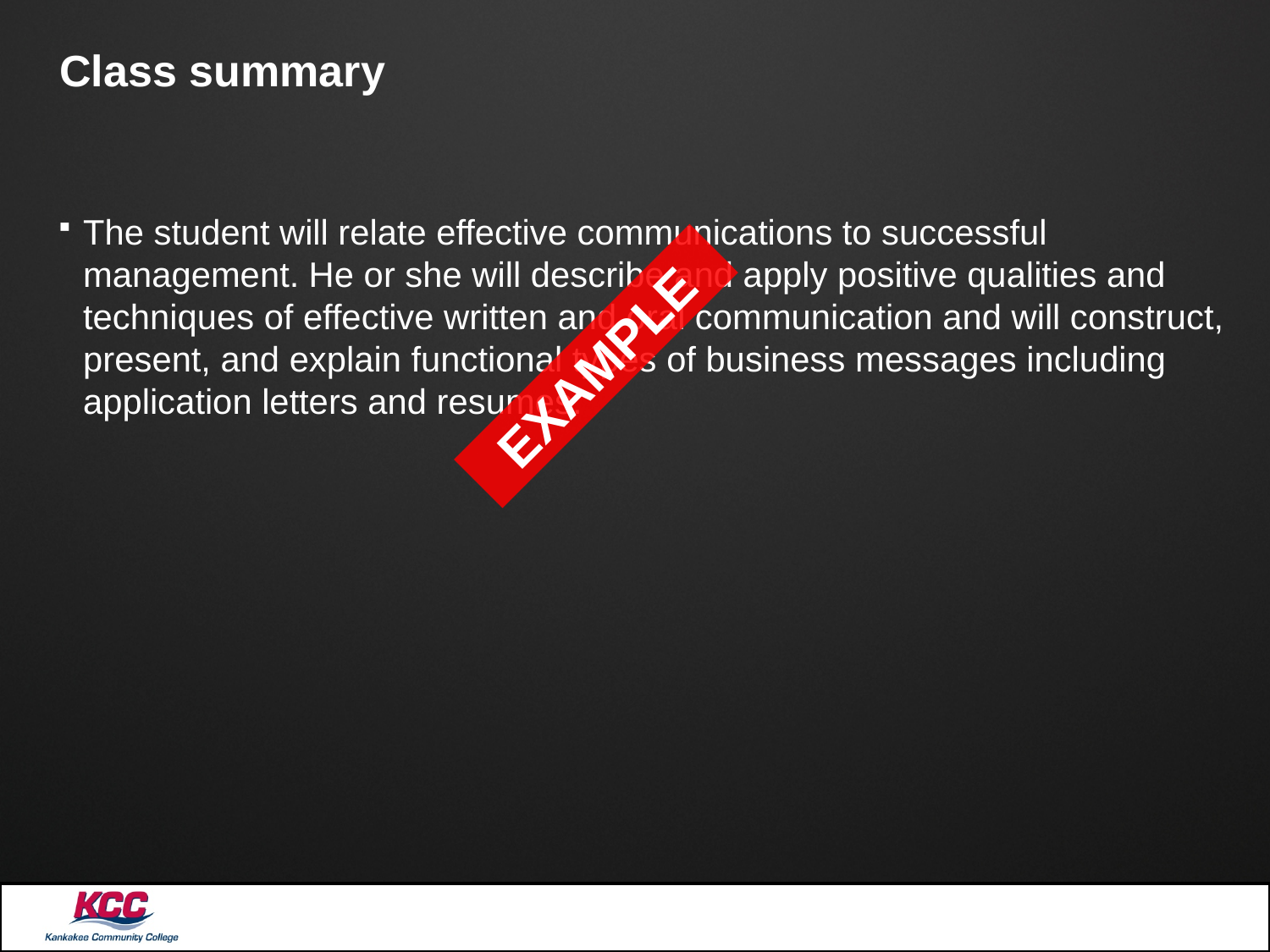

# Class summary
The student will relate effective communications to successful management. He or she will describe and apply positive qualities and techniques of effective written and oral communication and will construct, present, and explain functional types of business messages including application letters and resumes.
EXAMPLE